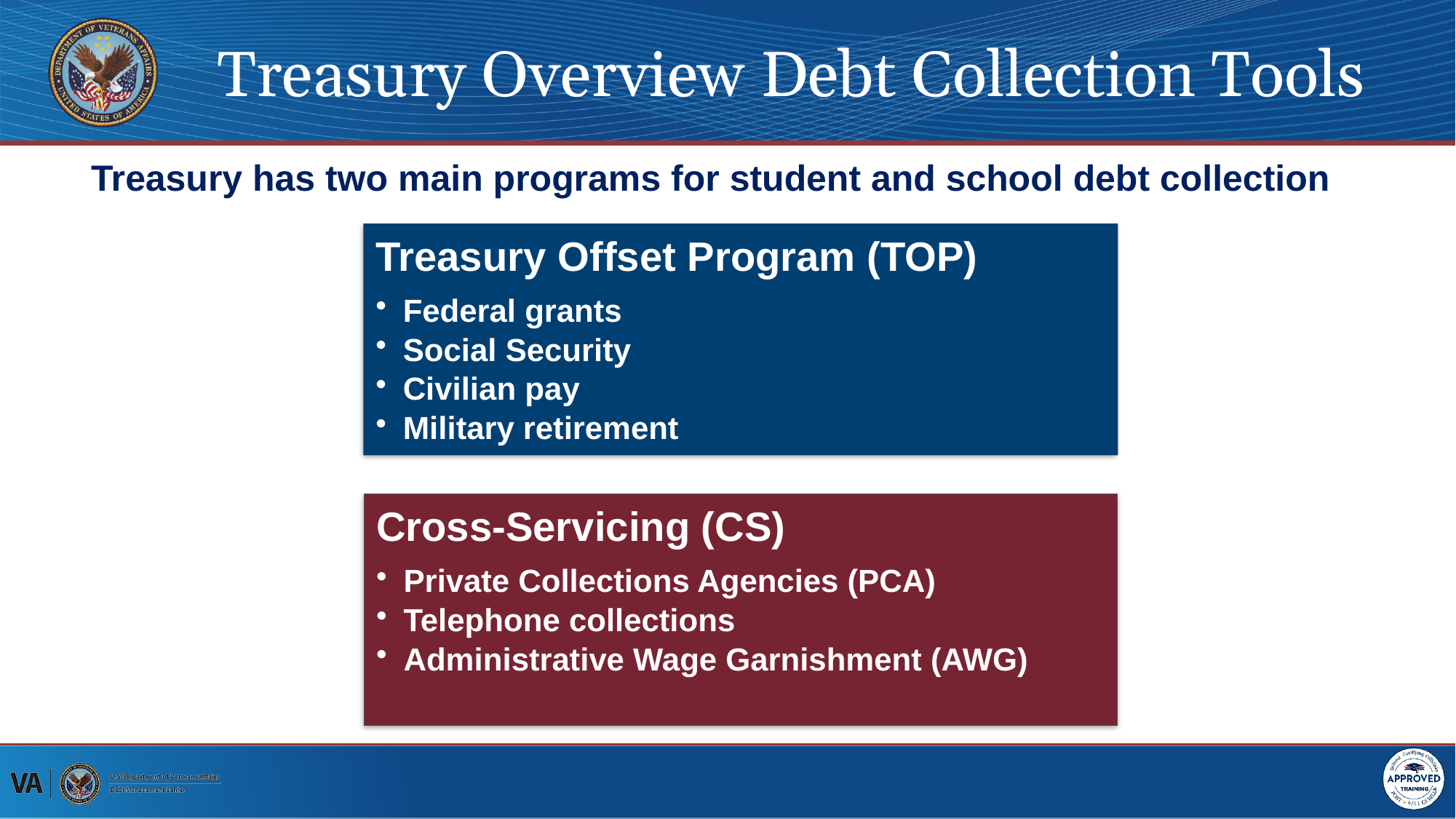

# Treasury Overview Debt Collection Tools
Treasury has two main programs for student and school debt collection
Treasury Offset Program (TOP)
Federal grants
Social Security
Civilian pay
Military retirement
Cross-Servicing (CS)
Private Collections Agencies (PCA)
Telephone collections
Administrative Wage Garnishment (AWG)